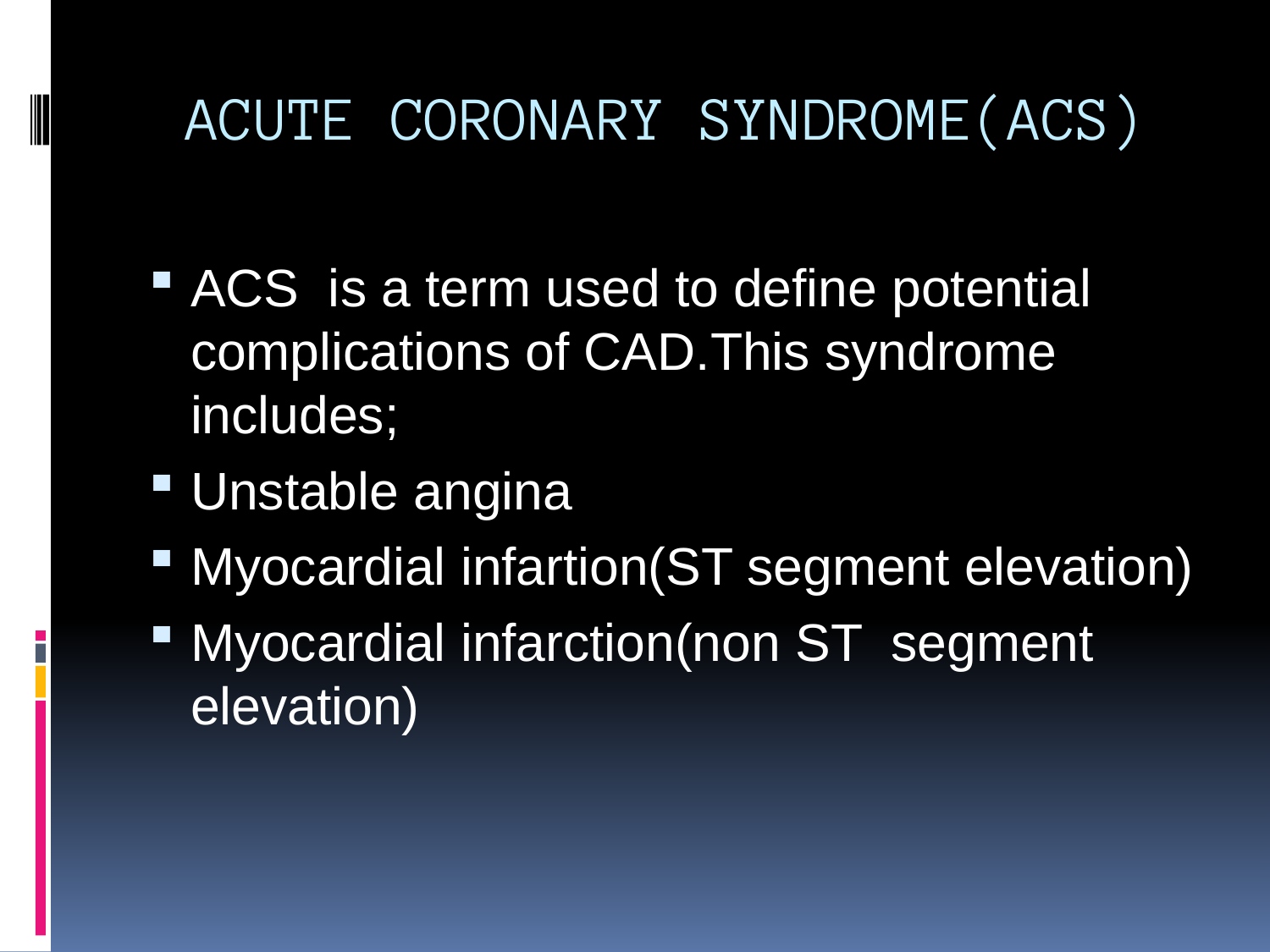

ACUTE CORONARY SYNDROME(ACS)
ACS  is a term used to define potential complications of CAD.This syndrome includes;
Unstable angina
Myocardial infartion(ST segment elevation)
Myocardial infarction(non ST  segment elevation)